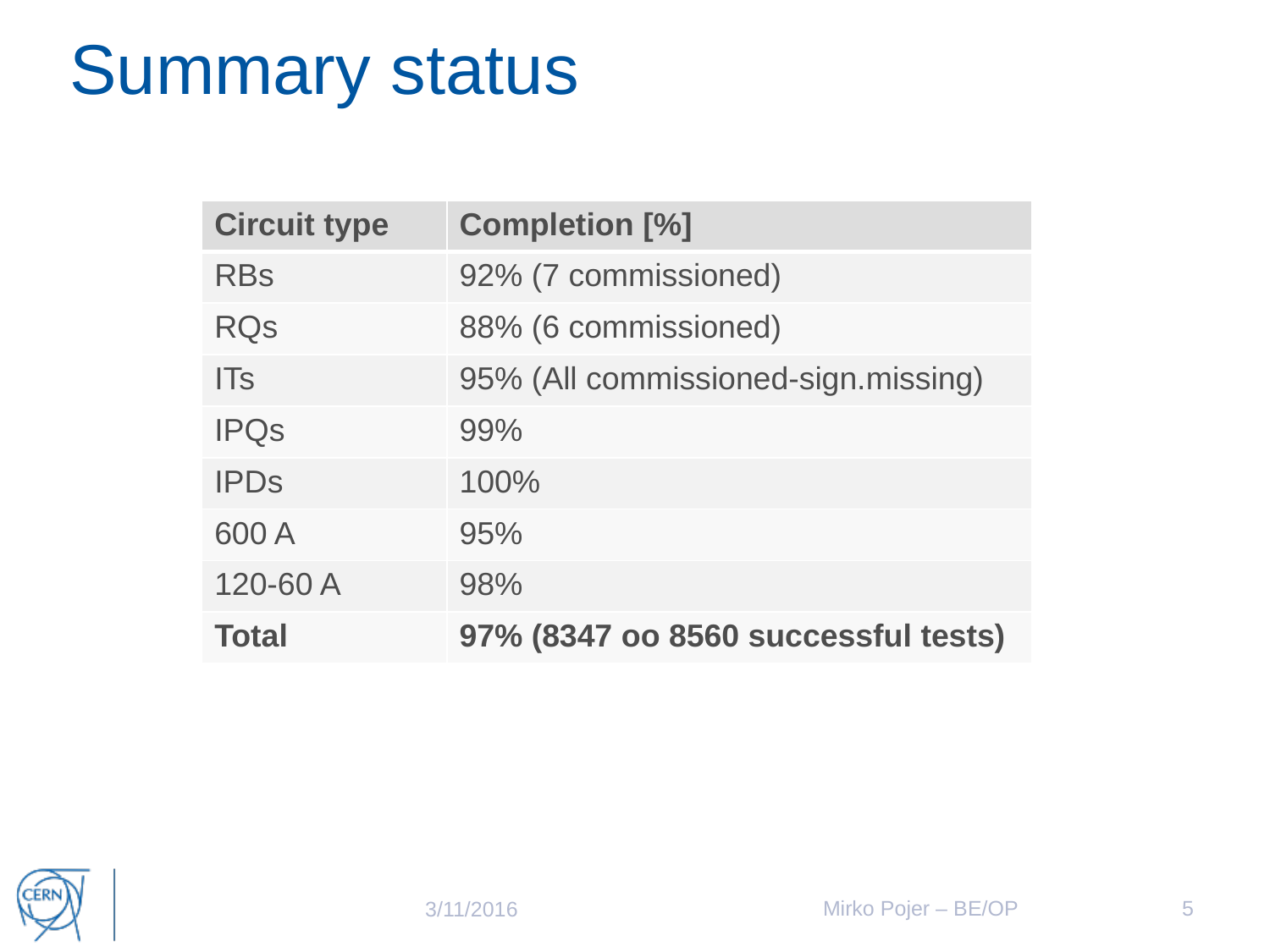

# Summary status
| Circuit type | Completion [%] |
| --- | --- |
| RBs | 92% (7 commissioned) |
| RQs | 88% (6 commissioned) |
| ITs | 95% (All commissioned-sign.missing) |
| IPQs | 99% |
| IPDs | 100% |
| 600 A | 95% |
| 120-60 A | 98% |
| Total | 97% (8347 oo 8560 successful tests) |
Mirko Pojer – BE/OP
5
3/11/2016